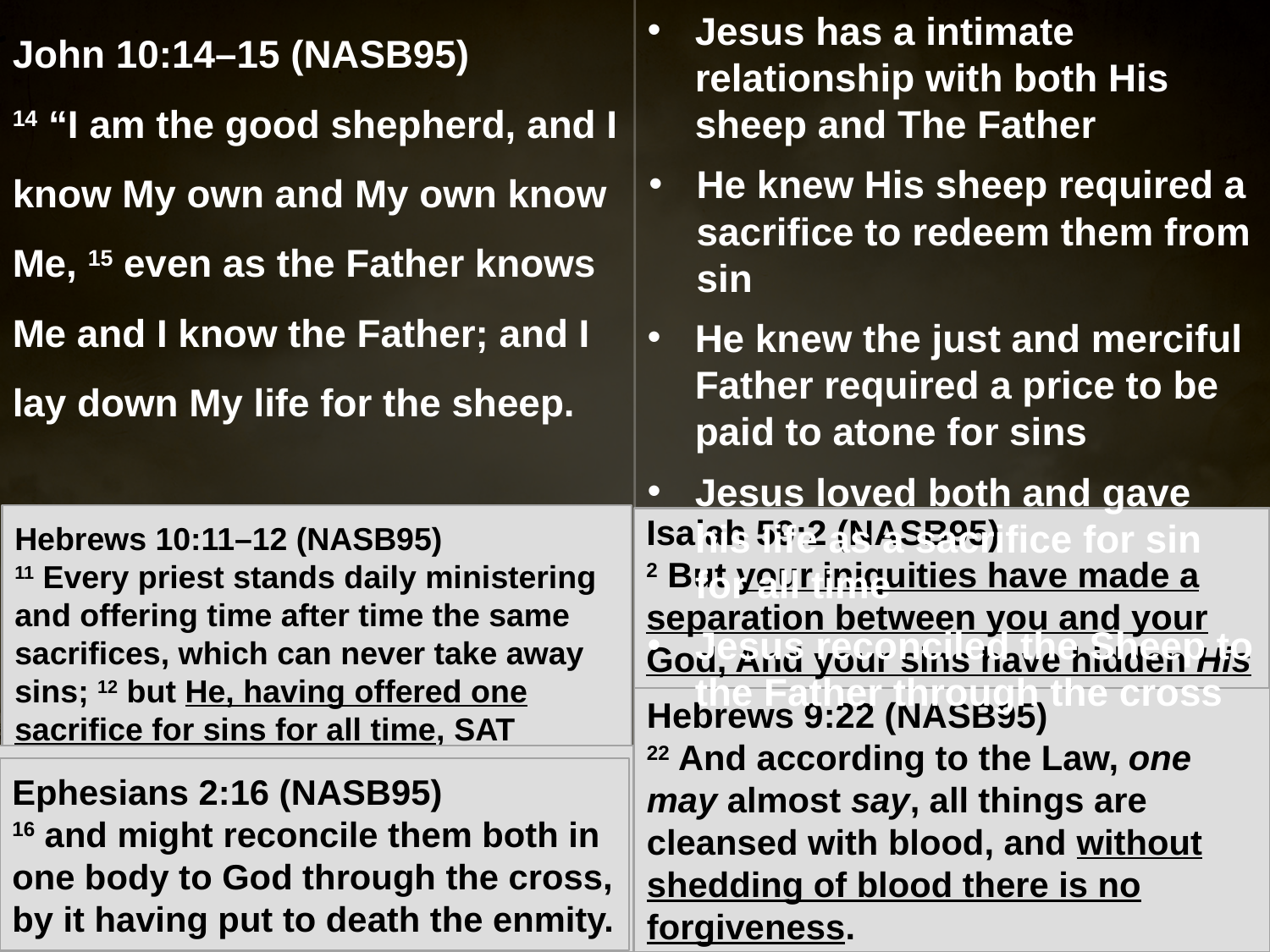

John 10:14–15 (NASB95)
14 “I am the good shepherd, and I know My own and My own know Me, 15 even as the Father knows Me and I know the Father; and I lay down My life for the sheep.
Jesus has a intimate relationship with both His sheep and The Father
He knew His sheep required a sacrifice to redeem them from sin
He knew the just and merciful Father required a price to be paid to atone for sins
Jesus loved both and gave his life as a sacrifice for sin for all time
Hebrews 10:11–12 (NASB95)
11 Every priest stands daily ministering and offering time after time the same sacrifices, which can never take away sins; 12 but He, having offered one sacrifice for sins for all time, sat down at the right hand of God,
1 Peter 1:19 (NASB95)
19 … as of a lamb unblemished and spotless, the blood of Christ.
Isaiah 59:2 (NASB95)
2 But your iniquities have made a separation between you and your God, And your sins have hidden His face from you so that He does not hear.
Romans 6:23 (NASB95)
23 For the wages of sin is death, but the free gift of God is eternal life in Christ Jesus our Lord.
Jesus reconciled the Sheep to the Father through the cross
Hebrews 9:22 (NASB95)
22 And according to the Law, one may almost say, all things are cleansed with blood, and without shedding of blood there is no forgiveness.
Jesus is our intermediary to The Father
1 Timothy 2:5 (NASB95)
5 For there is one God, and one mediator also between God and men, the man Christ Jesus,
Ephesians 2:16 (NASB95)
16 and might reconcile them both in one body to God through the cross, by it having put to death the enmity.